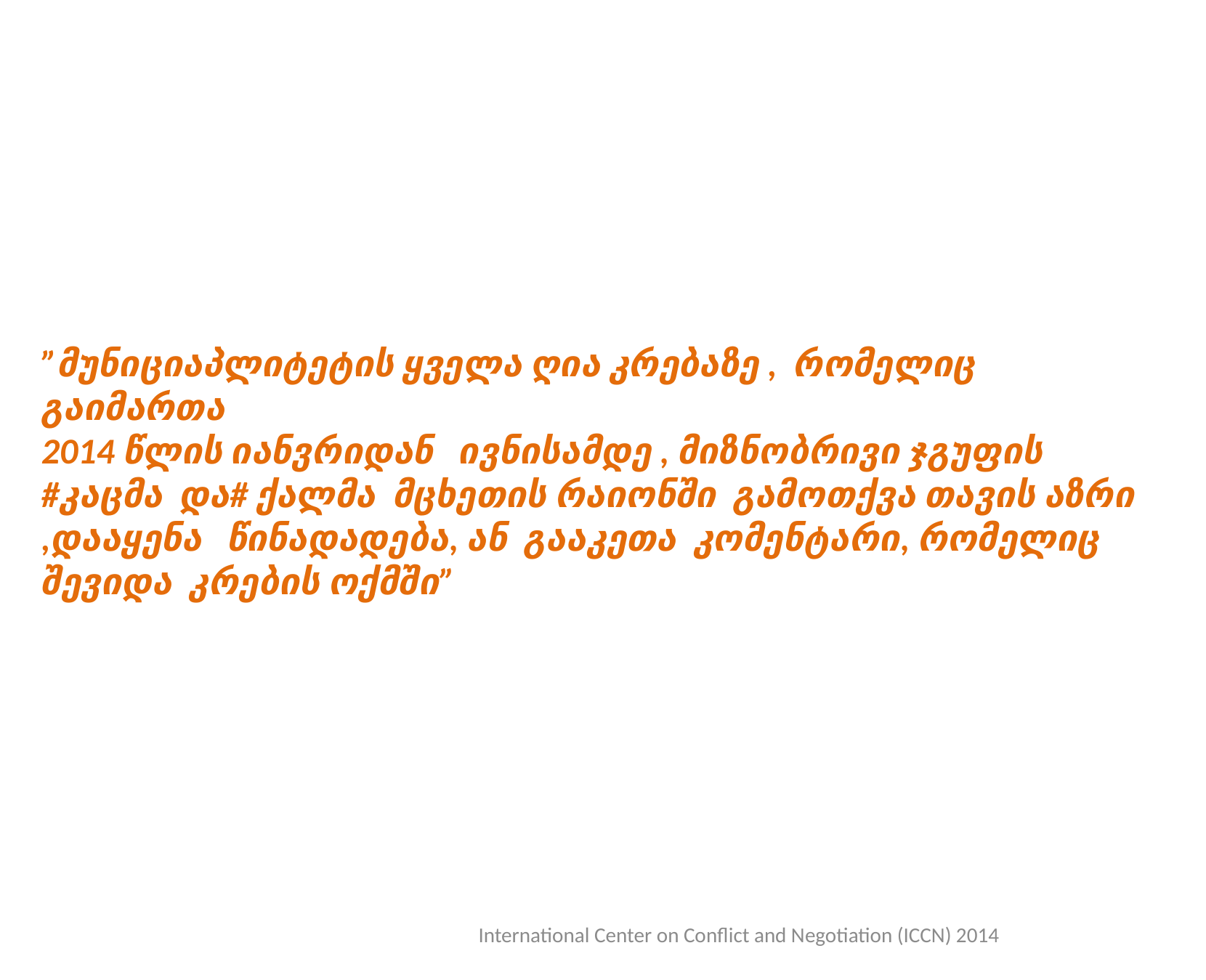

”მუნიციაპლიტეტის ყველა ღია კრებაზე ,  რომელიც გაიმართა
2014 წლის იანვრიდან   ივნისამდე , მიზნობრივი ჯგუფის  #კაცმა  და# ქალმა  მცხეთის რაიონში  გამოთქვა თავის აზრი ,დააყენა   წინადადება, ან  გააკეთა  კომენტარი, რომელიც შევიდა  კრების ოქმში”
International Center on Conflict and Negotiation (ICCN) 2014